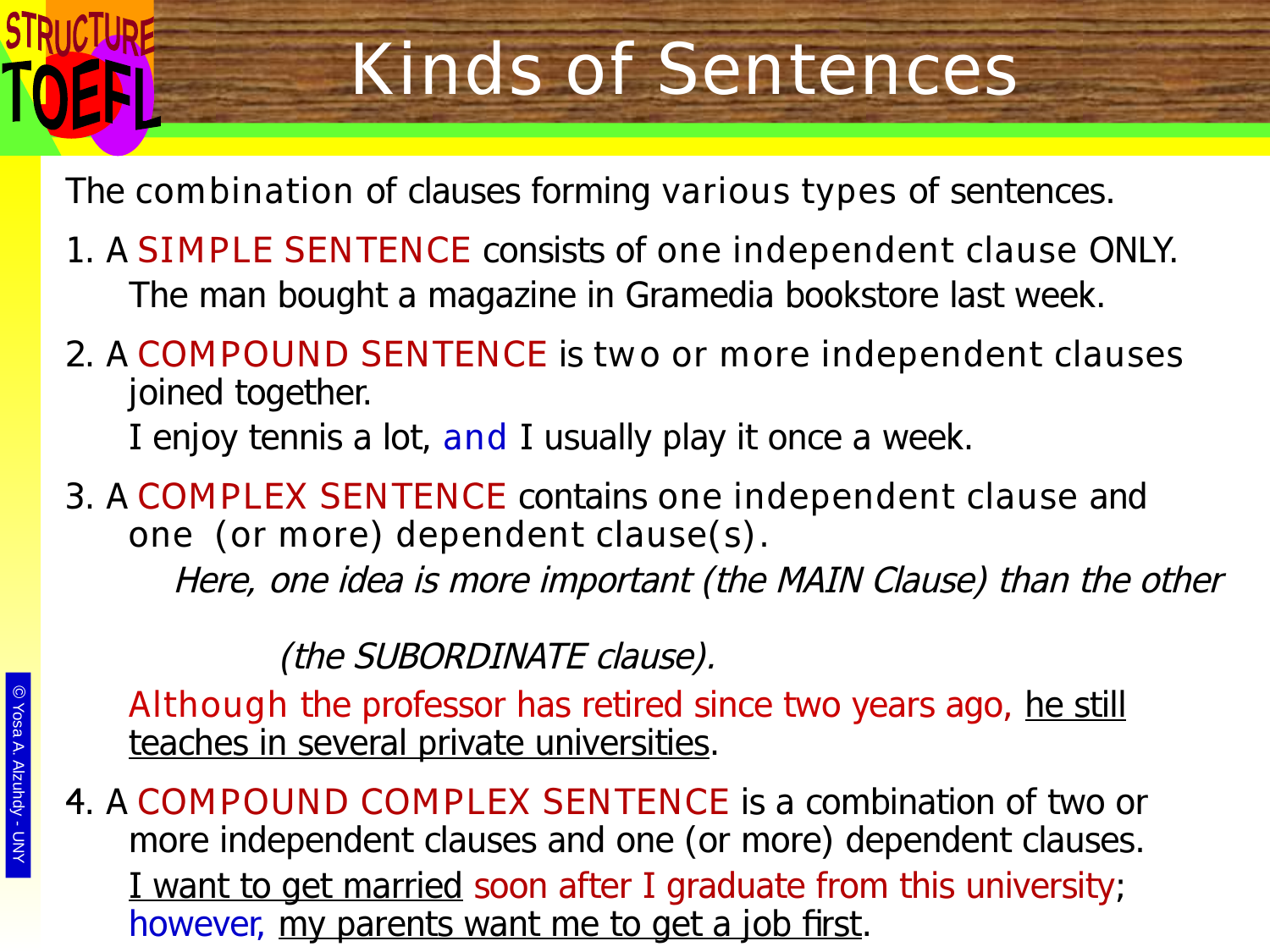

# Kinds of Sentences
The combination of clauses forming various types of sentences.
1. A SIMPLE SENTENCE consists of one independent clause ONLY.
	The man bought a magazine in Gramedia bookstore last week.
2. A COMPOUND SENTENCE is two or more independent clauses joined together.
	I enjoy tennis a lot, and I usually play it once a week.
3. A COMPLEX SENTENCE contains one independent clause and   one  (or more) dependent clause(s).
	    Here, one idea is more important (the MAIN Clause) than the other
		  (the SUBORDINATE clause).
	Although the professor has retired since two years ago, he still teaches in several private universities.
4. A COMPOUND COMPLEX SENTENCE is a combination of two or more independent clauses and one (or more) dependent clauses.
	I want to get married soon after I graduate from this university; however, my parents want me to get a job first.